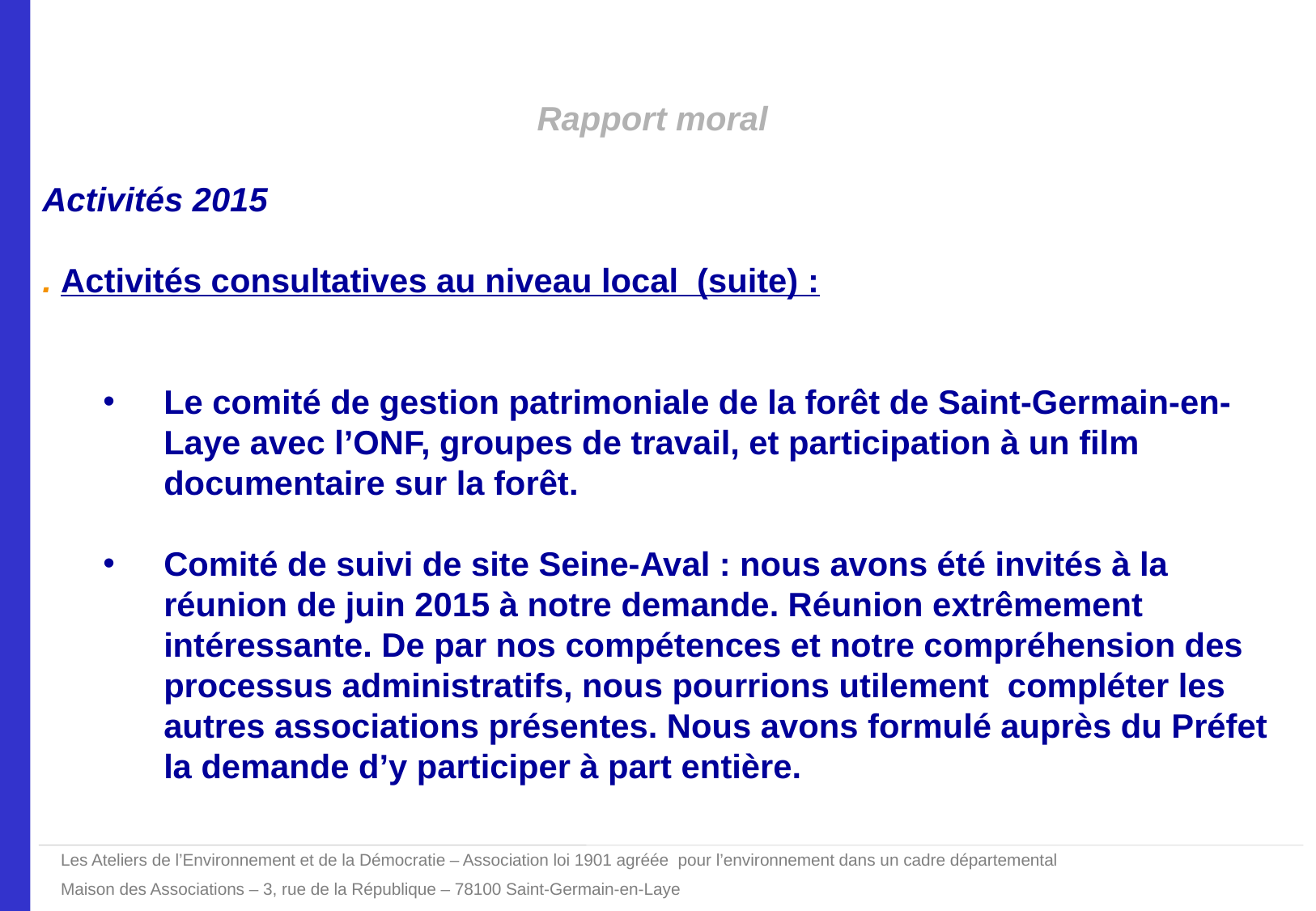

Rapport moral

Activités 2015

. Activités consultatives au niveau local  (suite) :

Le comité de gestion patrimoniale de la forêt de Saint-Germain-en-Laye avec l’ONF, groupes de travail, et participation à un film documentaire sur la forêt.

Comité de suivi de site Seine-Aval : nous avons été invités à la réunion de juin 2015 à notre demande. Réunion extrêmement intéressante. De par nos compétences et notre compréhension des processus administratifs, nous pourrions utilement  compléter les autres associations présentes. Nous avons formulé auprès du Préfet la demande d’y participer à part entière.

Les Ateliers de l’Environnement et de la Démocratie – Association loi 1901 agréée  pour l’environnement dans un cadre départemental
Maison des Associations – 3, rue de la République – 78100 Saint-Germain-en-Laye